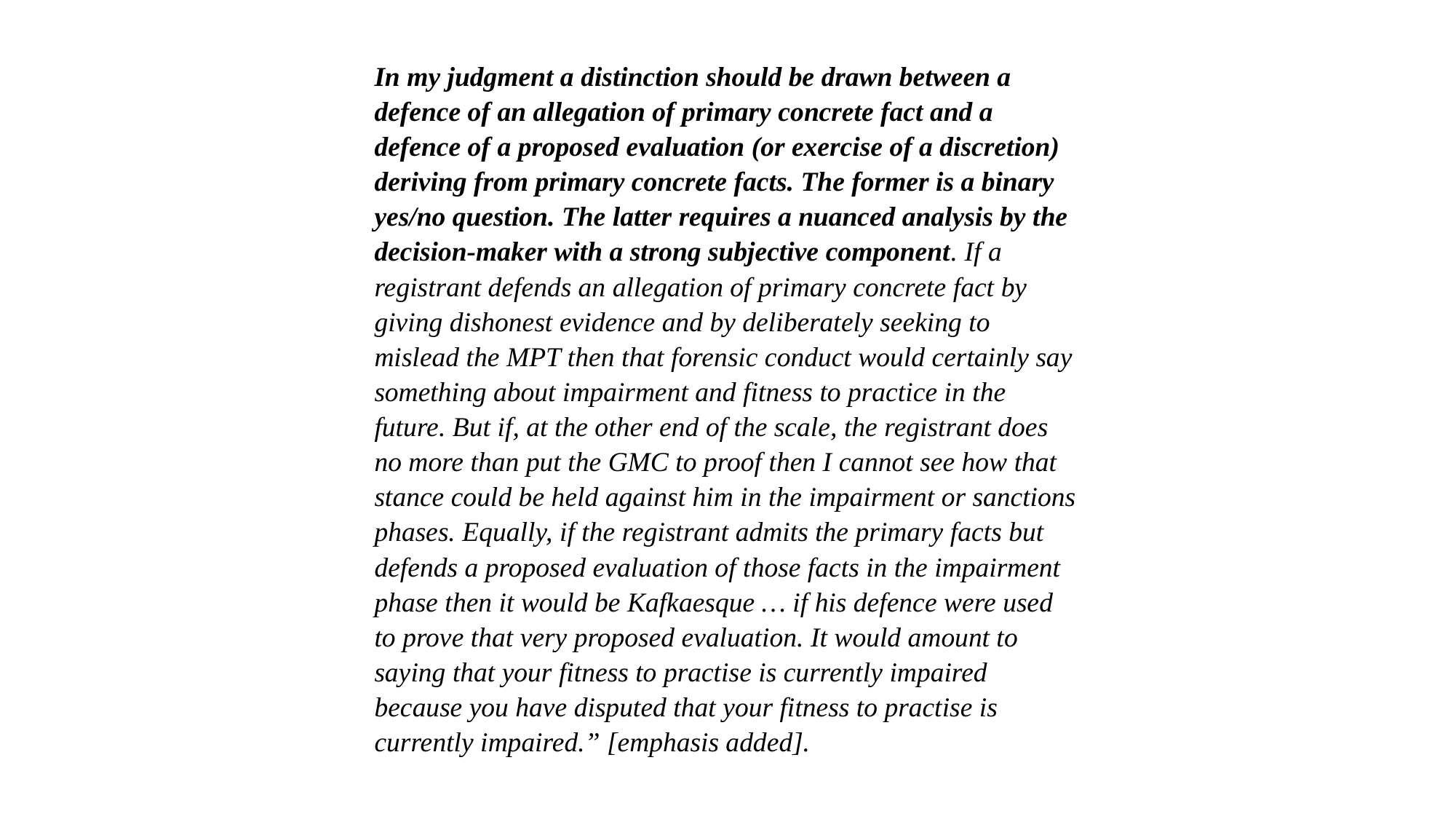

In my judgment a distinction should be drawn between a defence of an allegation of primary concrete fact and a defence of a proposed evaluation (or exercise of a discretion) deriving from primary concrete facts. The former is a binary yes/no question. The latter requires a nuanced analysis by the decision-maker with a strong subjective component. If a registrant defends an allegation of primary concrete fact by giving dishonest evidence and by deliberately seeking to mislead the MPT then that forensic conduct would certainly say something about impairment and fitness to practice in the future. But if, at the other end of the scale, the registrant does no more than put the GMC to proof then I cannot see how that stance could be held against him in the impairment or sanctions phases. Equally, if the registrant admits the primary facts but defends a proposed evaluation of those facts in the impairment phase then it would be Kafkaesque … if his defence were used to prove that very proposed evaluation. It would amount to saying that your fitness to practise is currently impaired because you have disputed that your fitness to practise is currently impaired.” [emphasis added].